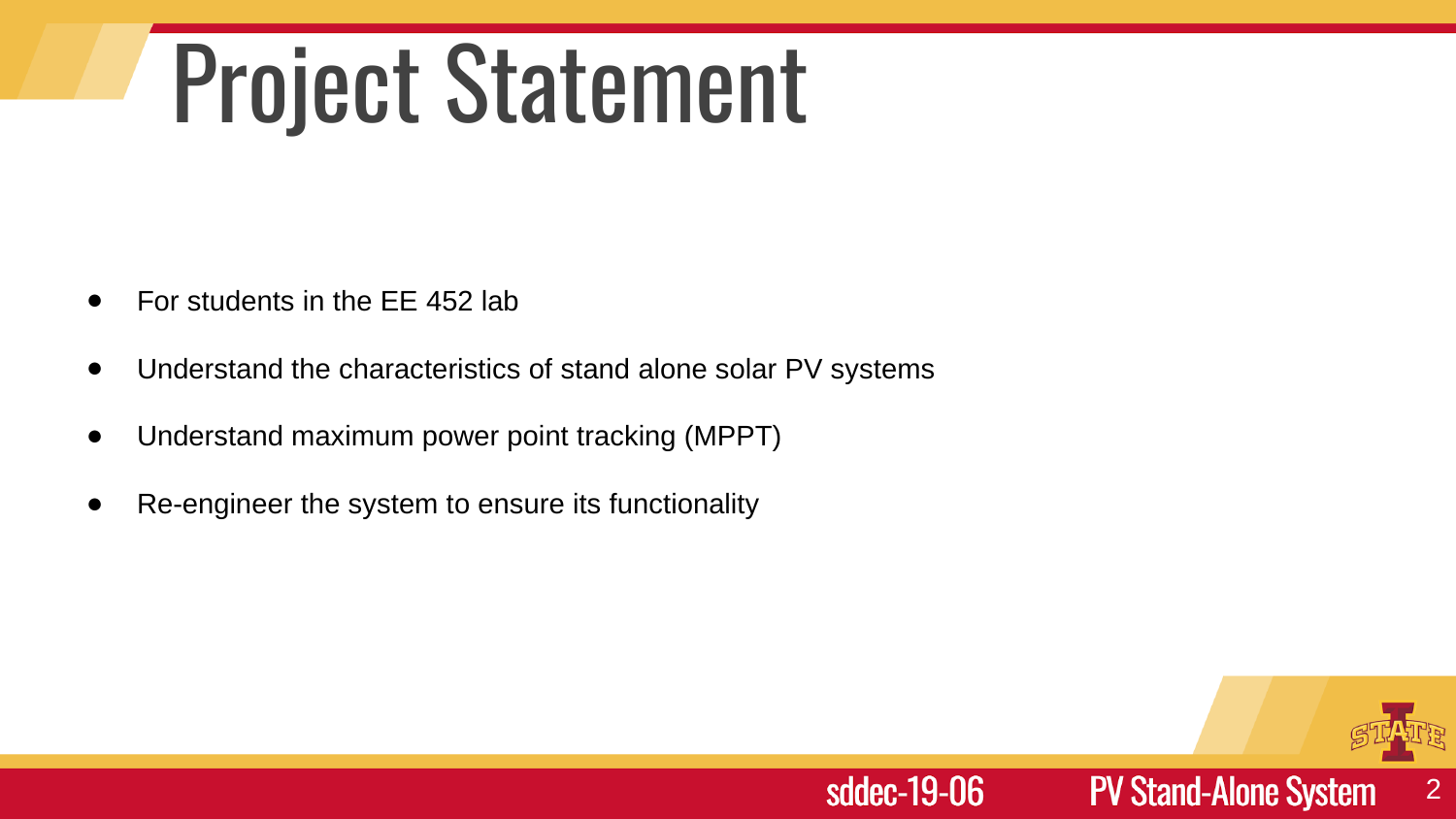

# Project Statement
For students in the EE 452 lab
Understand the characteristics of stand alone solar PV systems
Understand maximum power point tracking (MPPT)
Re-engineer the system to ensure its functionality
2